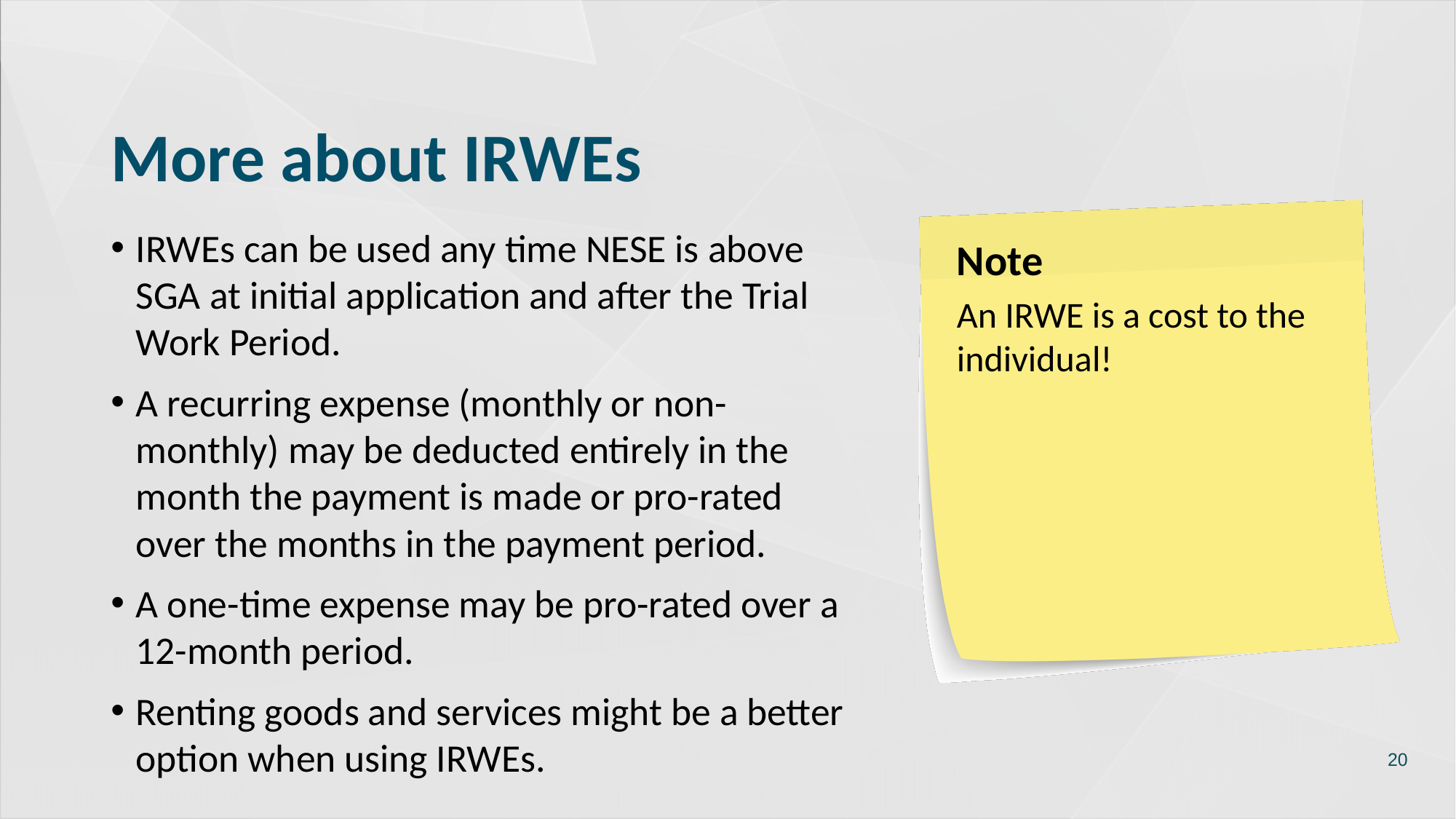

# More about IRWEs
IRWEs can be used any time NESE is above SGA at initial application and after the Trial Work Period.
A recurring expense (monthly or non-monthly) may be deducted entirely in the month the payment is made or pro-rated over the months in the payment period.
A one-time expense may be pro-rated over a 12-month period.
Renting goods and services might be a better option when using IRWEs.
Note
An IRWE is a cost to the individual!
20